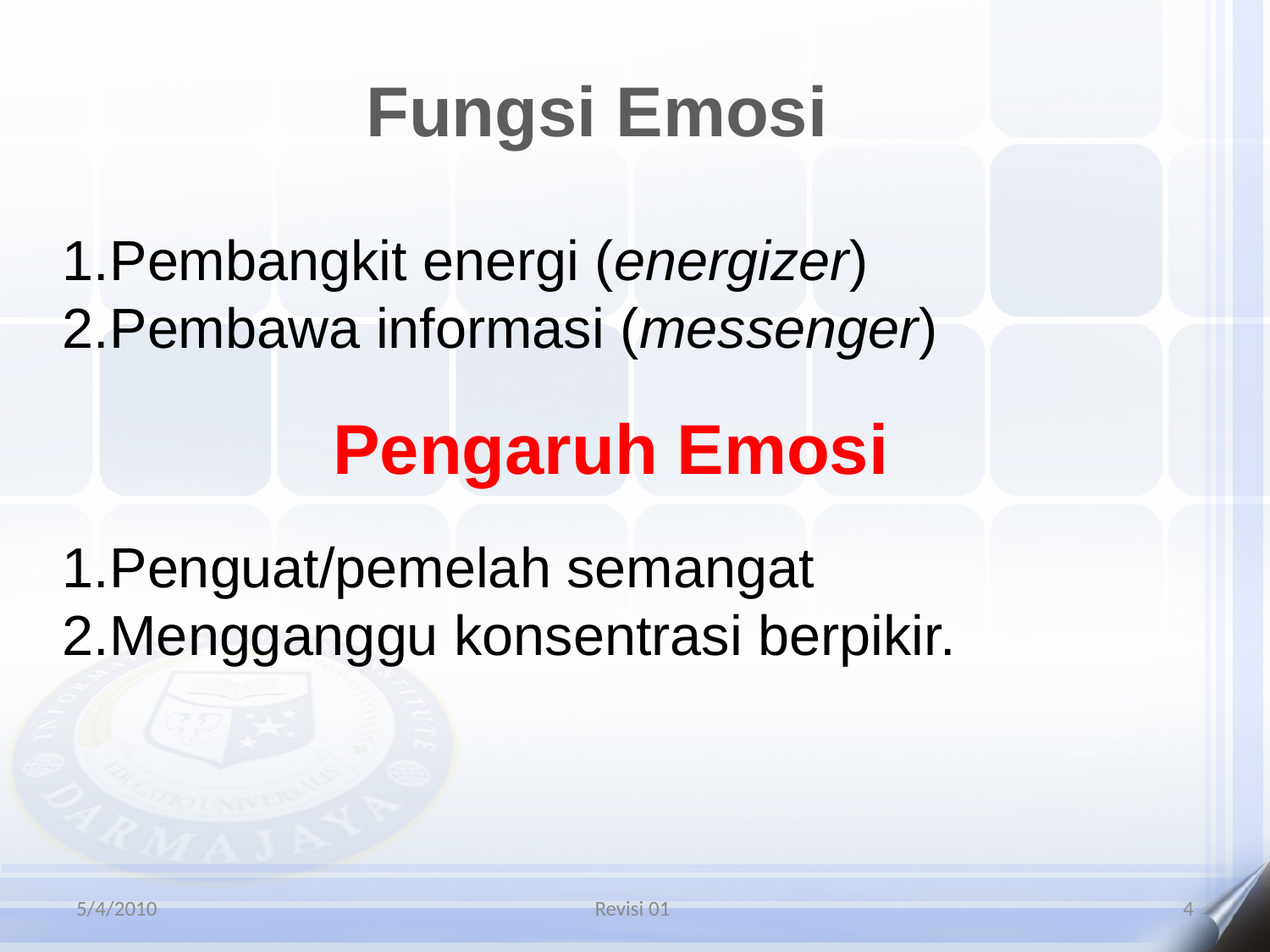

Fungsi Emosi
Pembangkit energi (energizer)
Pembawa informasi (messenger)
Pengaruh Emosi
Penguat/pemelah semangat
Mengganggu konsentrasi berpikir.

5/4/2010
Revisi 01
4